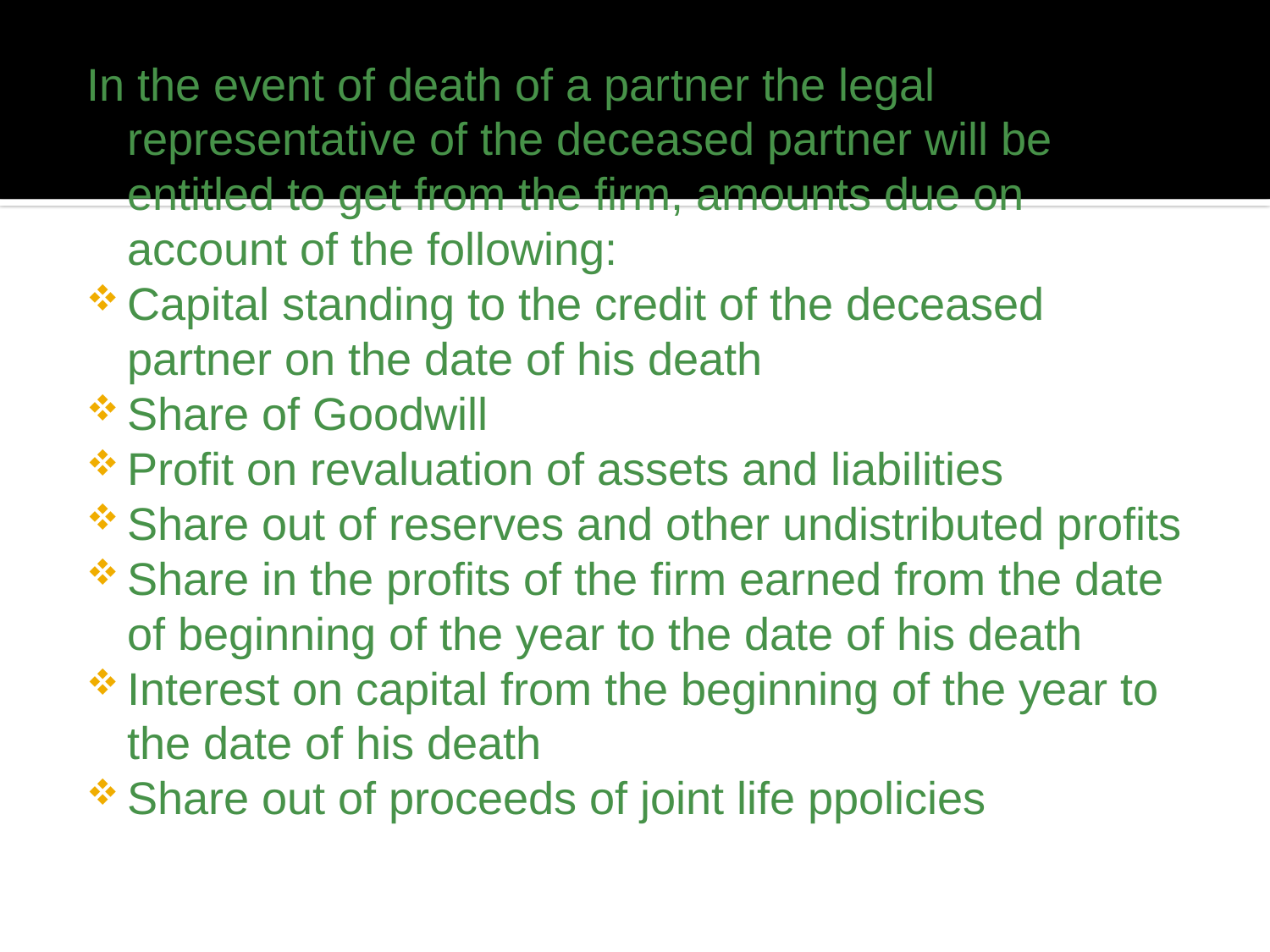

In the event of death of a partner the legal representative of the deceased partner will be entitled to get from the firm, amounts due on account of the following:
Capital standing to the credit of the deceased partner on the date of his death
Share of Goodwill
Profit on revaluation of assets and liabilities
Share out of reserves and other undistributed profits
Share in the profits of the firm earned from the date of beginning of the year to the date of his death
Interest on capital from the beginning of the year to the date of his death
Share out of proceeds of joint life ppolicies